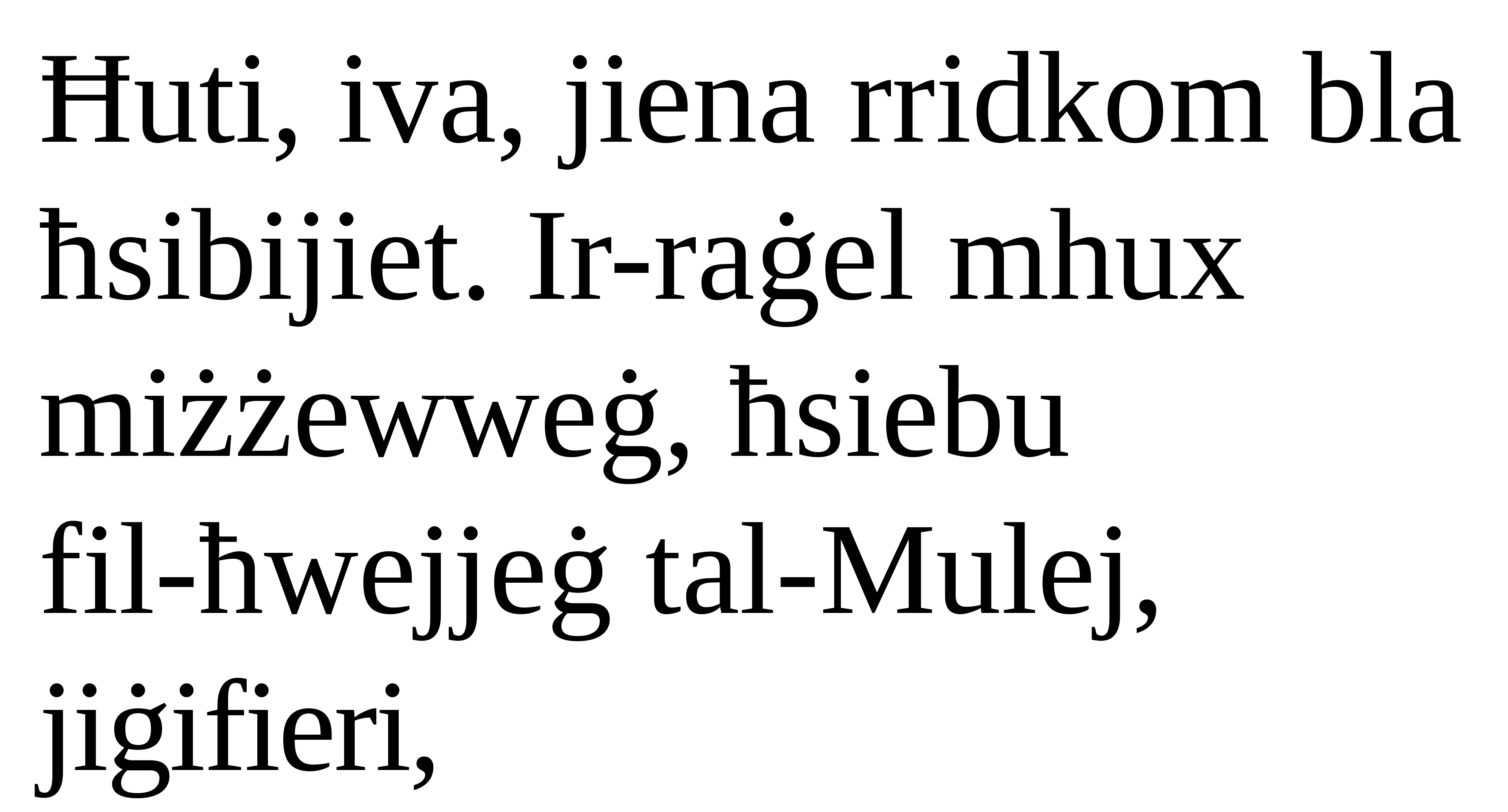

Ħuti, iva, jiena rridkom bla ħsibijiet. Ir-raġel mhux miżżewweġ, ħsiebu
fil-ħwejjeġ tal-Mulej, jiġifieri,